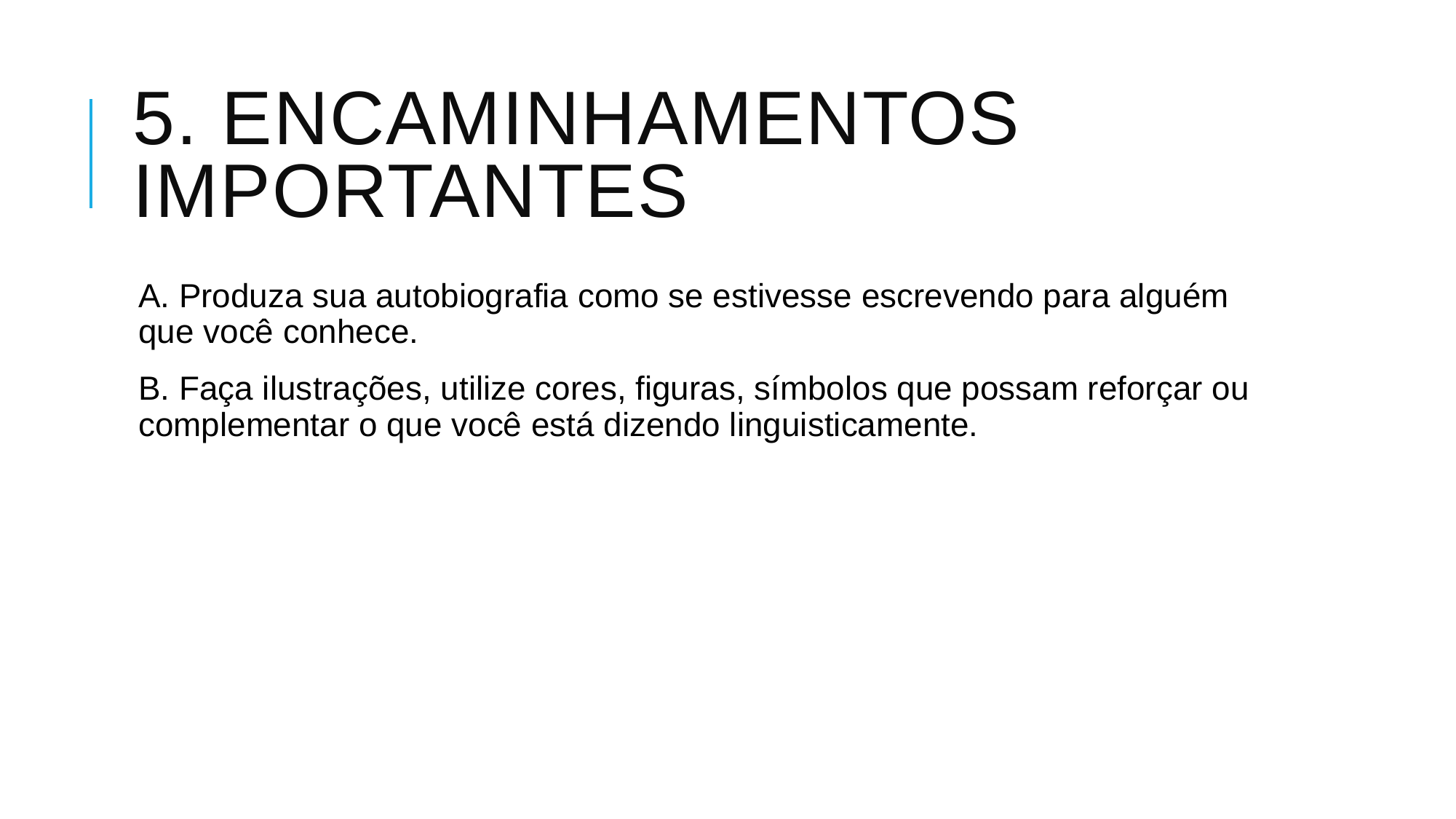

# 5. Encaminhamentos importantes
A. Produza sua autobiografia como se estivesse escrevendo para alguém que você conhece.
B. Faça ilustrações, utilize cores, figuras, símbolos que possam reforçar ou complementar o que você está dizendo linguisticamente.